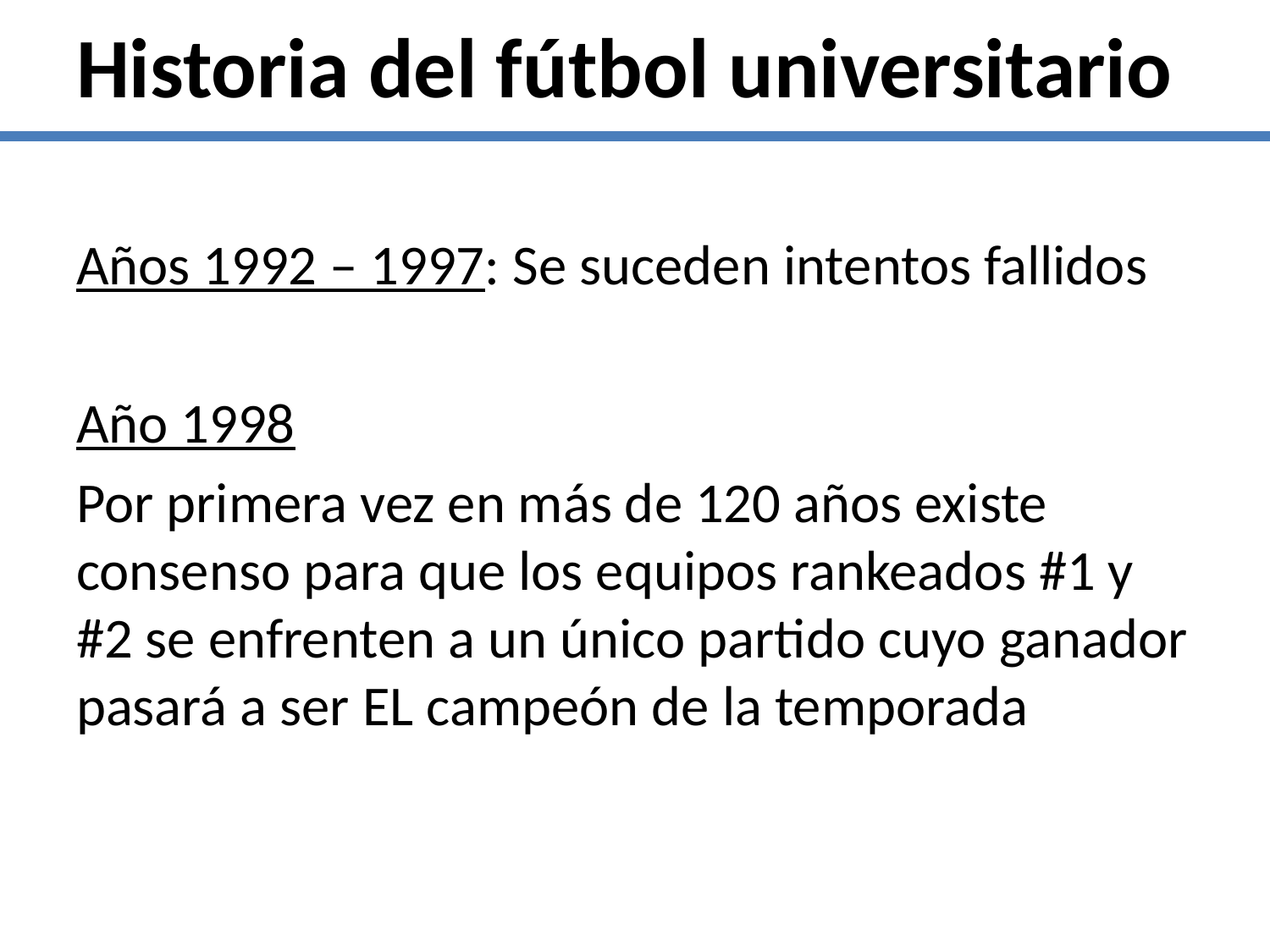

Historia del fútbol universitario
Años 1992 – 1997: Se suceden intentos fallidos

Año 1998
Por primera vez en más de 120 años existe consenso para que los equipos rankeados #1 y #2 se enfrenten a un único partido cuyo ganador pasará a ser EL campeón de la temporada